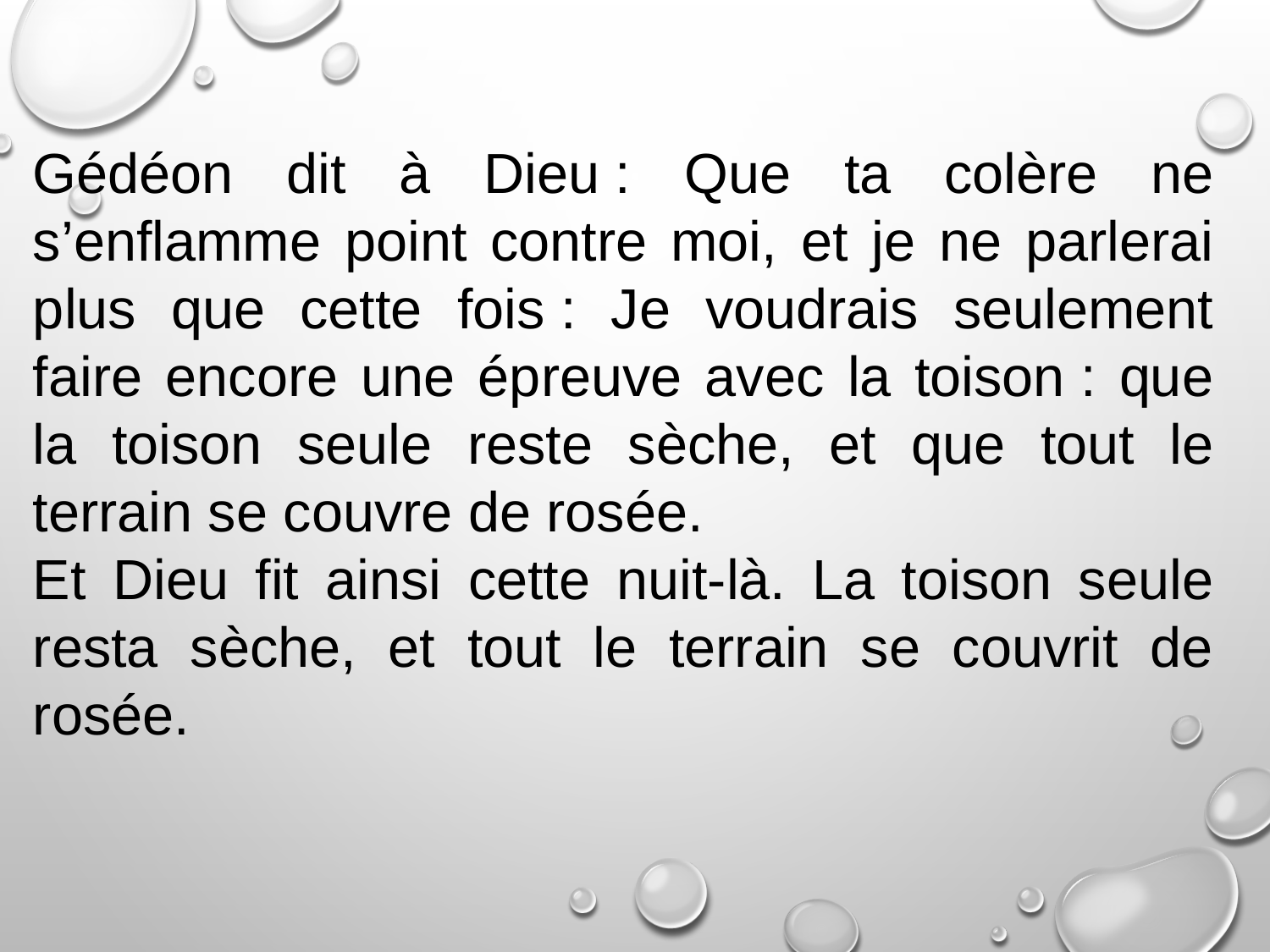

Gédéon dit à Dieu : Que ta colère ne s’enflamme point contre moi, et je ne parlerai plus que cette fois : Je voudrais seulement faire encore une épreuve avec la toison : que la toison seule reste sèche, et que tout le terrain se couvre de rosée.
Et Dieu fit ainsi cette nuit-là. La toison seule resta sèche, et tout le terrain se couvrit de rosée.